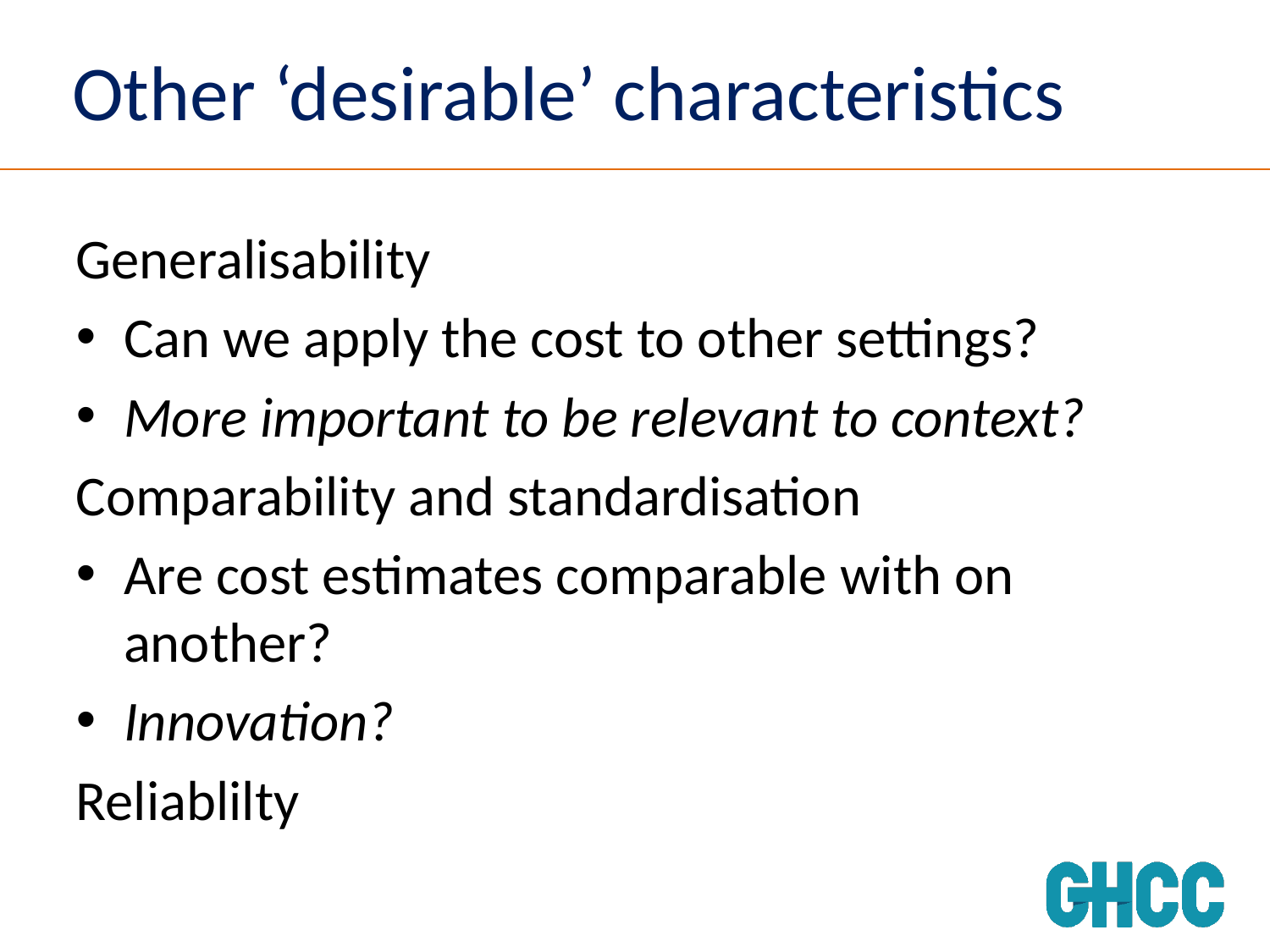

# Other ‘desirable’ characteristics
Generalisability
Can we apply the cost to other settings?
More important to be relevant to context?
Comparability and standardisation
Are cost estimates comparable with on another?
Innovation?
Reliablilty